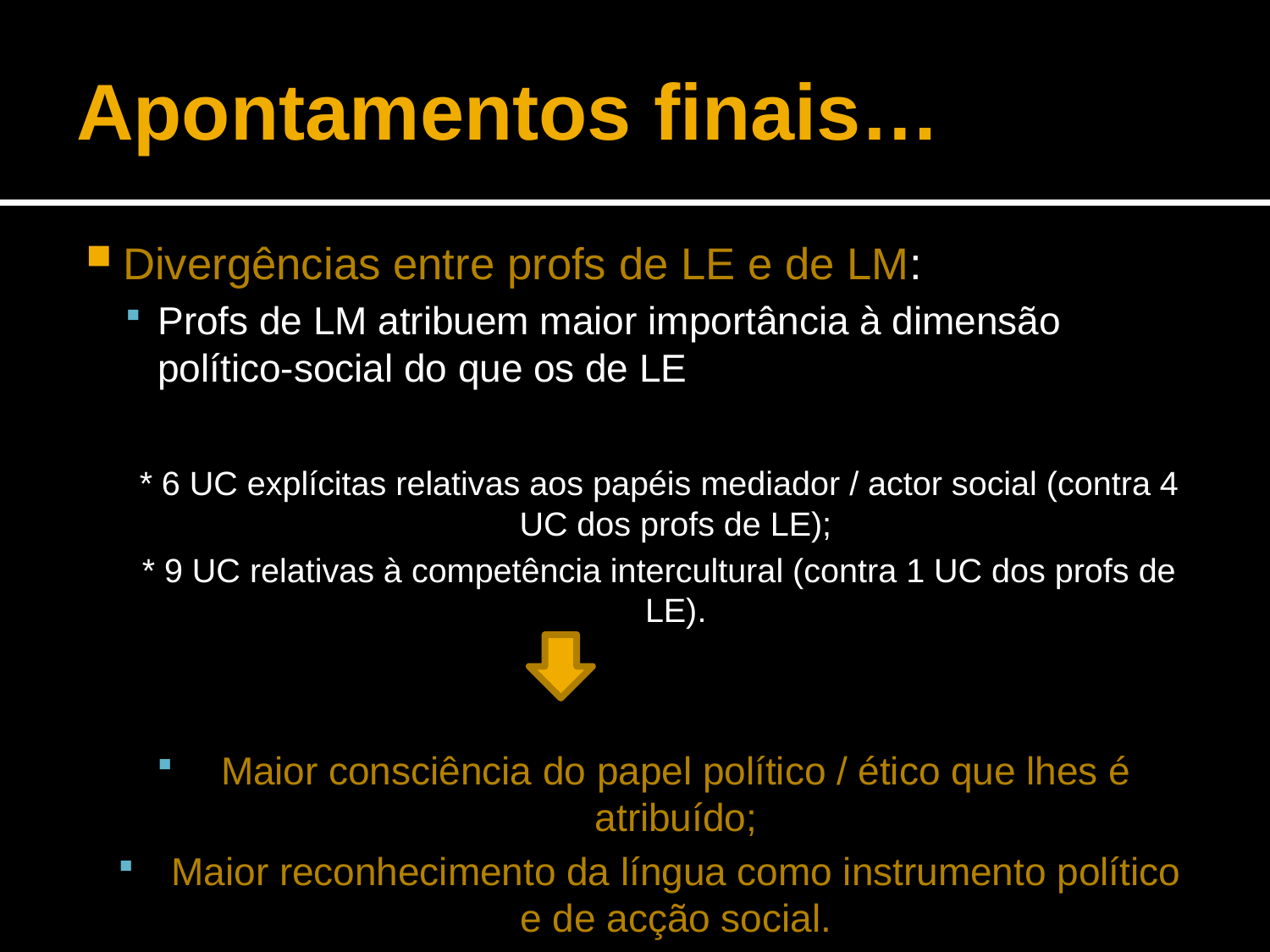

# Apontamentos finais…
Divergências entre profs de LE e de LM:
Profs de LM atribuem maior importância à dimensão político-social do que os de LE

* 6 UC explícitas relativas aos papéis mediador / actor social (contra 4 UC dos profs de LE);
* 9 UC relativas à competência intercultural (contra 1 UC dos profs de LE).

Maior consciência do papel político / ético que lhes é atribuído;
Maior reconhecimento da língua como instrumento político e de acção social.